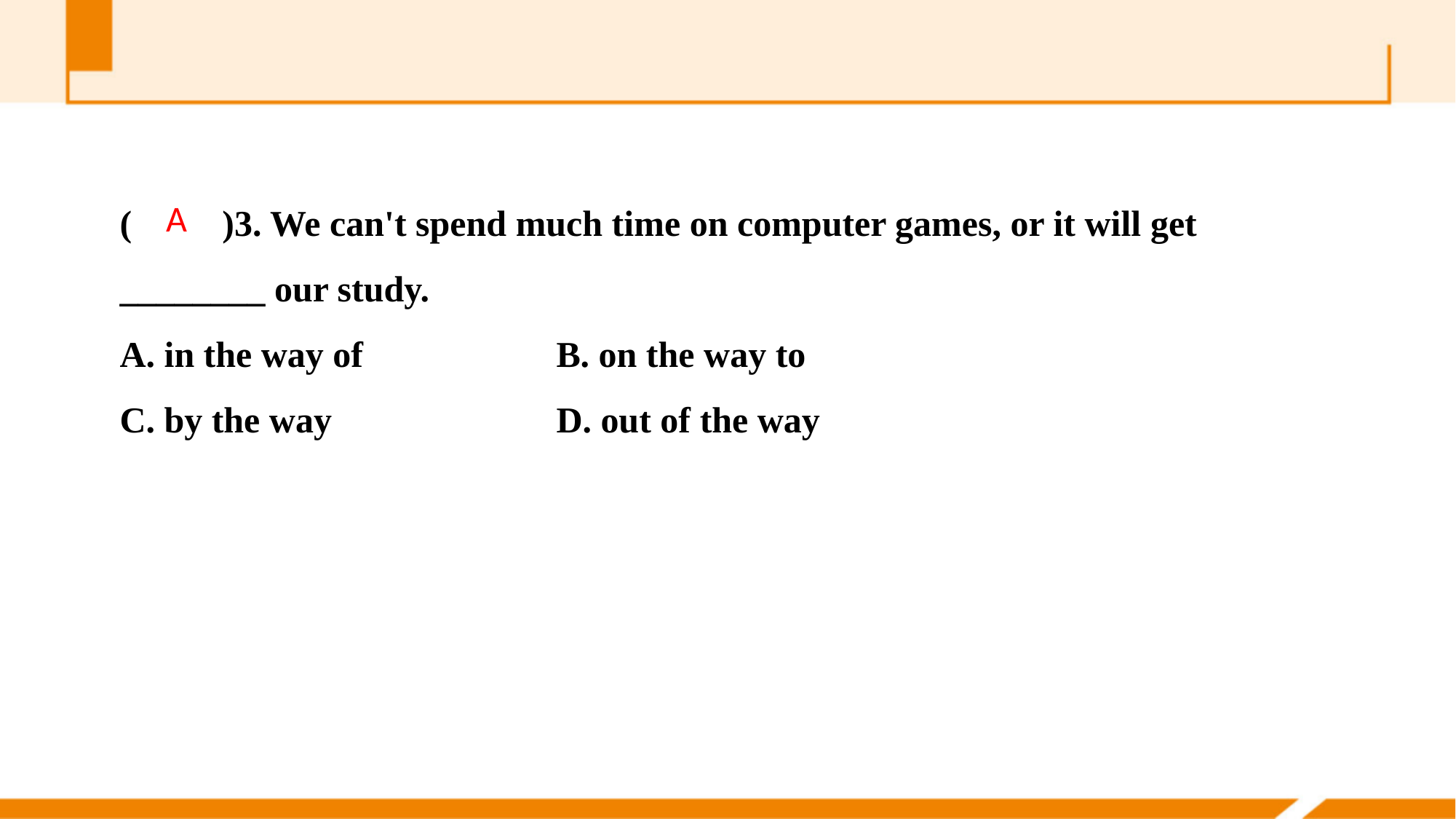

(　　)3. We can't spend much time on computer games, or it will get  ________ our study.
A. in the way of  		B. on the way to
C. by the way  		D. out of the way
A